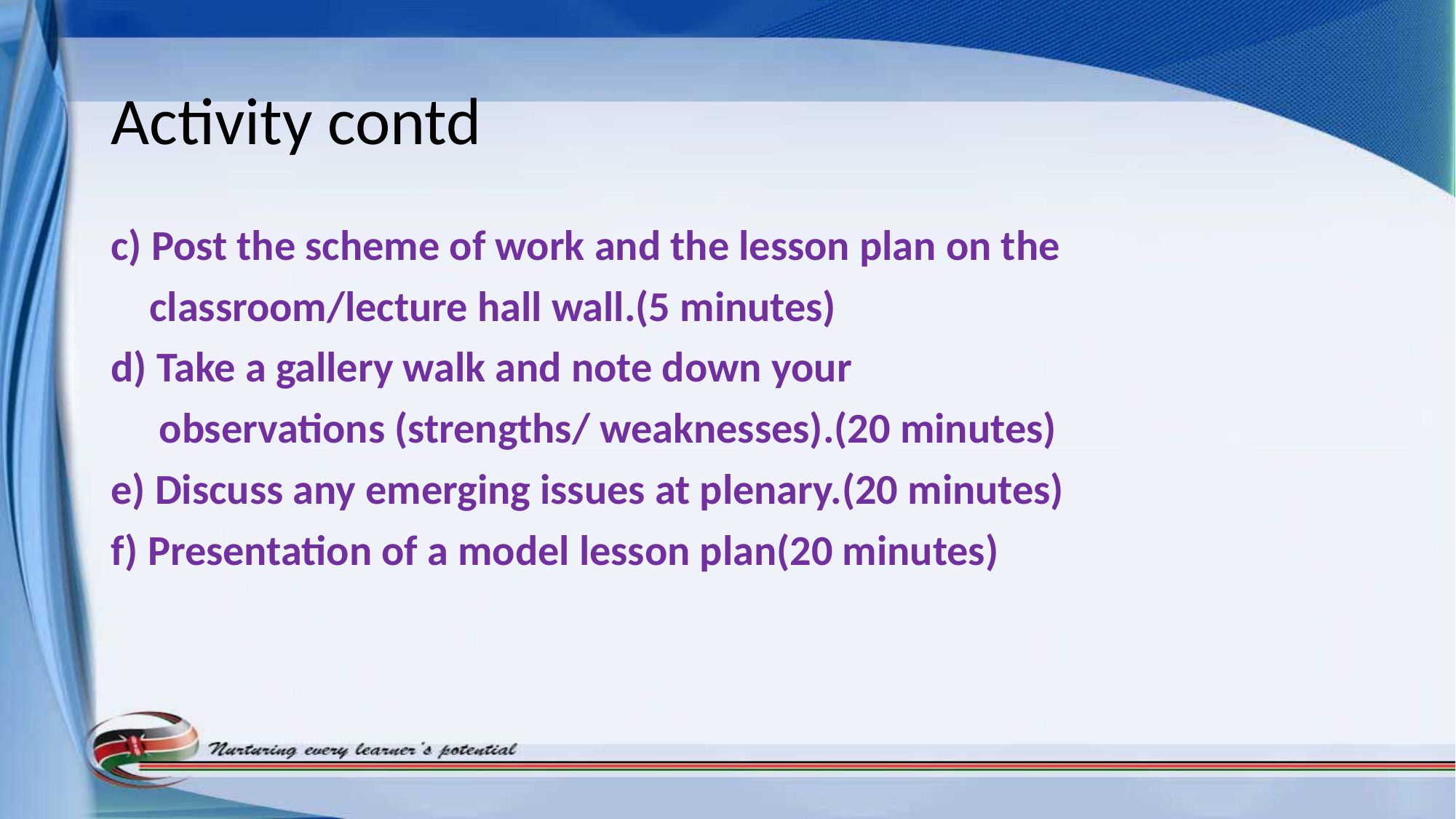

# Activity contd
c) Post the scheme of work and the lesson plan on the
    classroom/lecture hall wall.(5 minutes)
d) Take a gallery walk and note down your
     observations (strengths/ weaknesses).(20 minutes)
e) Discuss any emerging issues at plenary.(20 minutes)
f) Presentation of a model lesson plan(20 minutes)